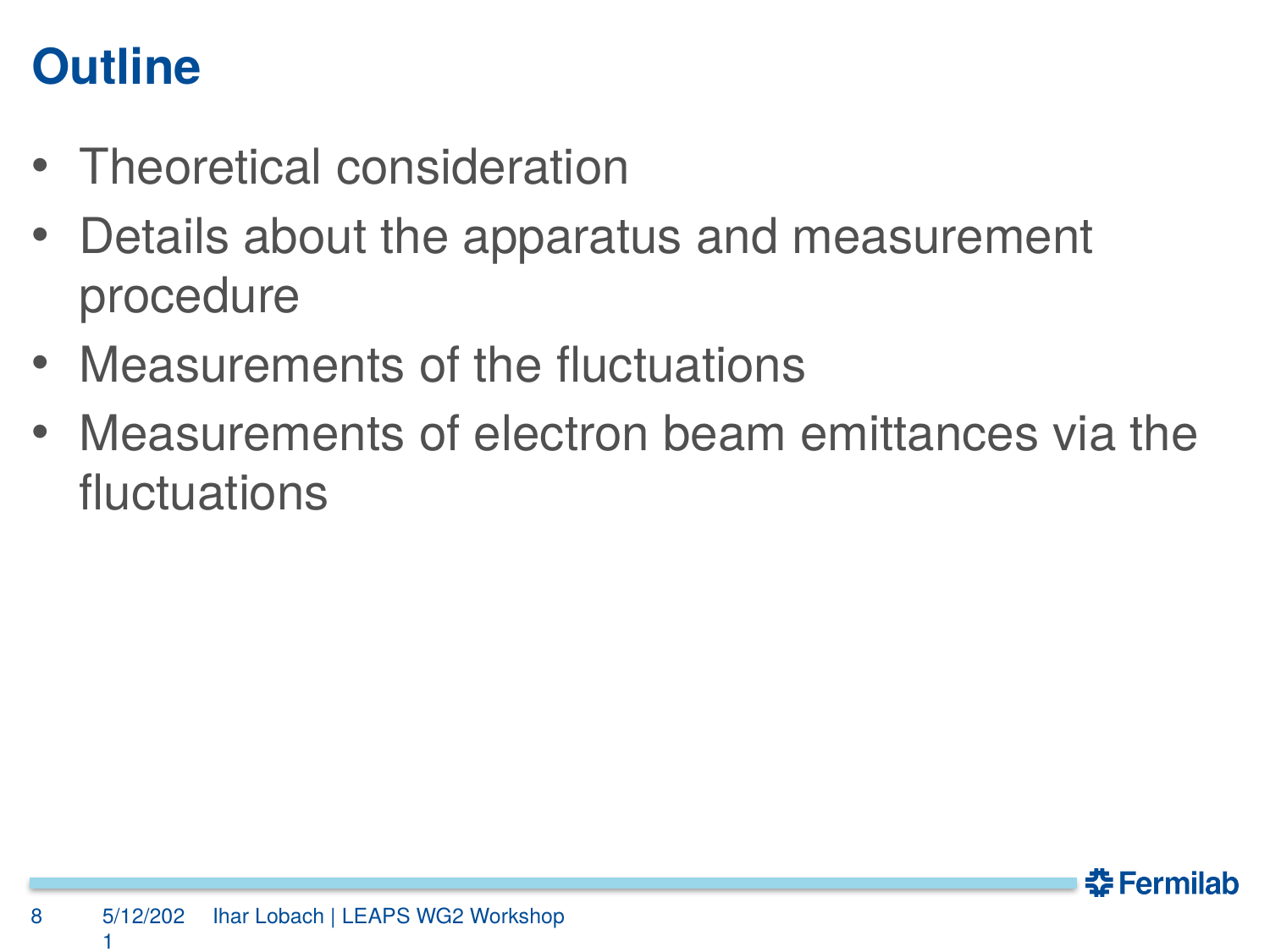

# Outline
Theoretical consideration
Details about the apparatus and measurement procedure
Measurements of the fluctuations
Measurements of electron beam emittances via the fluctuations
8
5/12/2021
Ihar Lobach | LEAPS WG2 Workshop